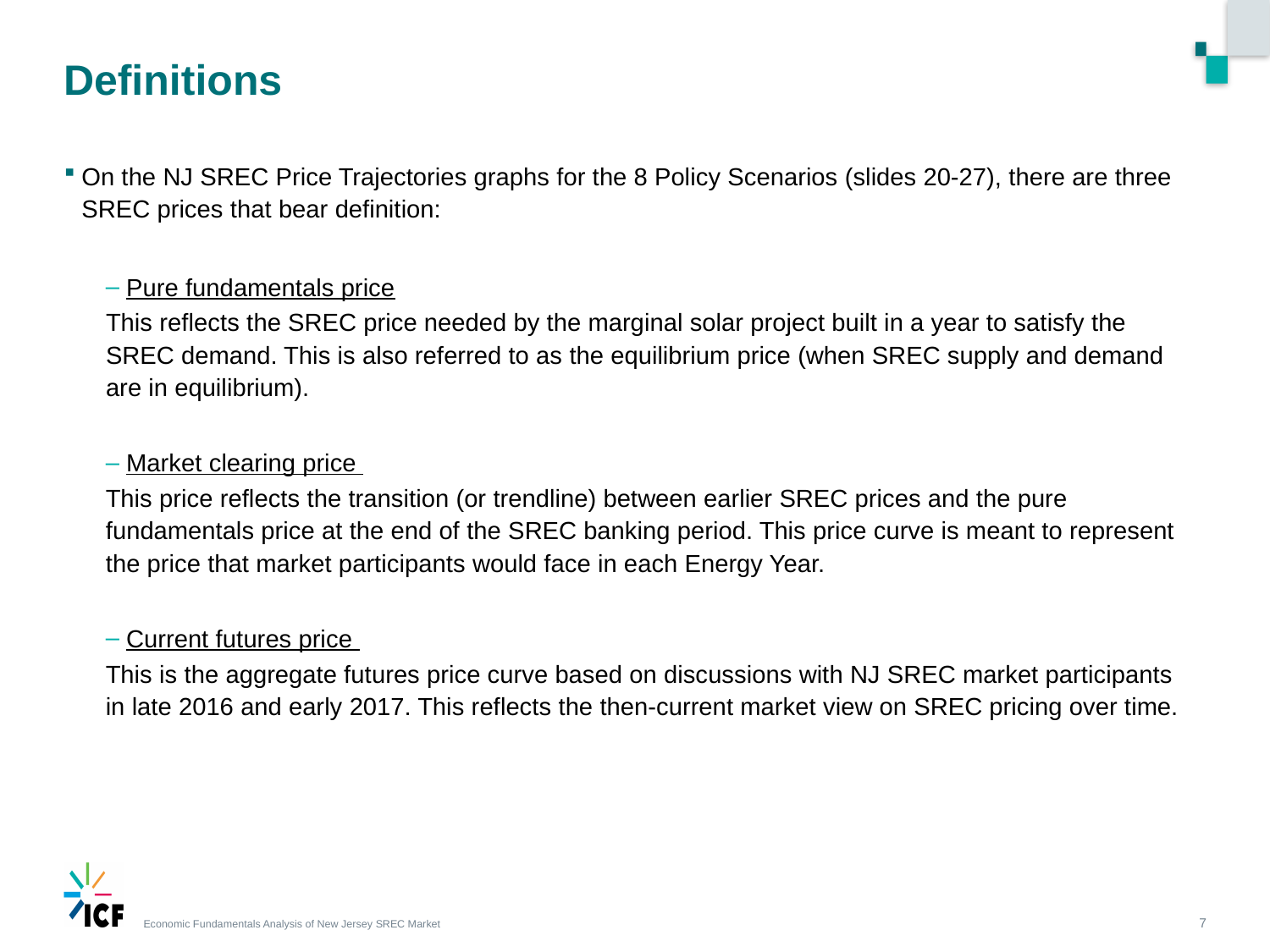

# Definitions
On the NJ SREC Price Trajectories graphs for the 8 Policy Scenarios (slides 20-27), there are three SREC prices that bear definition:

 Pure fundamentals price
This reflects the SREC price needed by the marginal solar project built in a year to satisfy the SREC demand. This is also referred to as the equilibrium price (when SREC supply and demand are in equilibrium).

 Market clearing price
This price reflects the transition (or trendline) between earlier SREC prices and the pure fundamentals price at the end of the SREC banking period. This price curve is meant to represent the price that market participants would face in each Energy Year.

 Current futures price
This is the aggregate futures price curve based on discussions with NJ SREC market participants in late 2016 and early 2017. This reflects the then-current market view on SREC pricing over time.

7